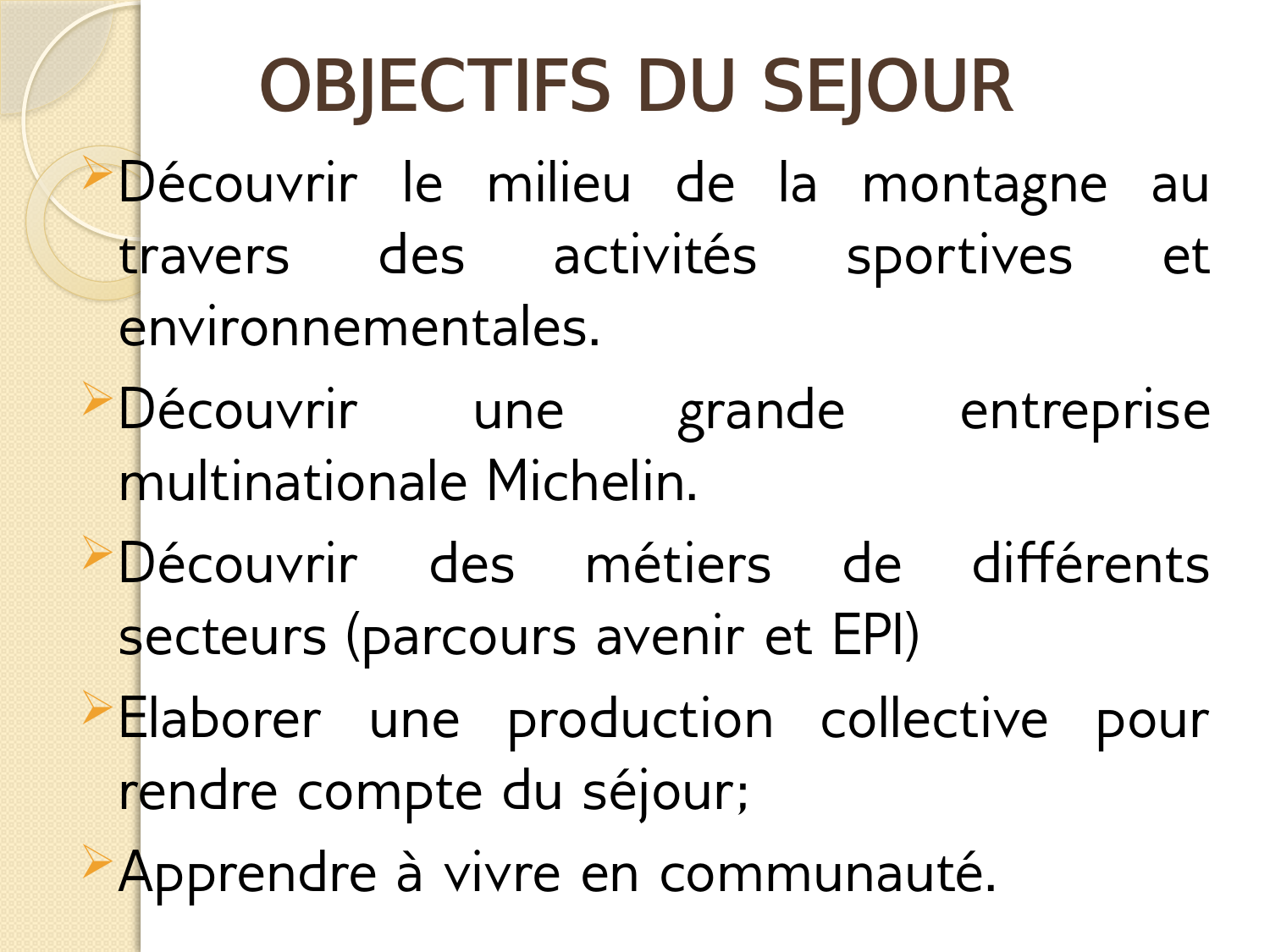

# OBJECTIFS DU SEJOUR
Découvrir le milieu de la montagne au travers des activités sportives et environnementales.
Découvrir une grande entreprise multinationale Michelin.
Découvrir des métiers de différents secteurs (parcours avenir et EPI)
Elaborer une production collective pour rendre compte du séjour;
Apprendre à vivre en communauté.